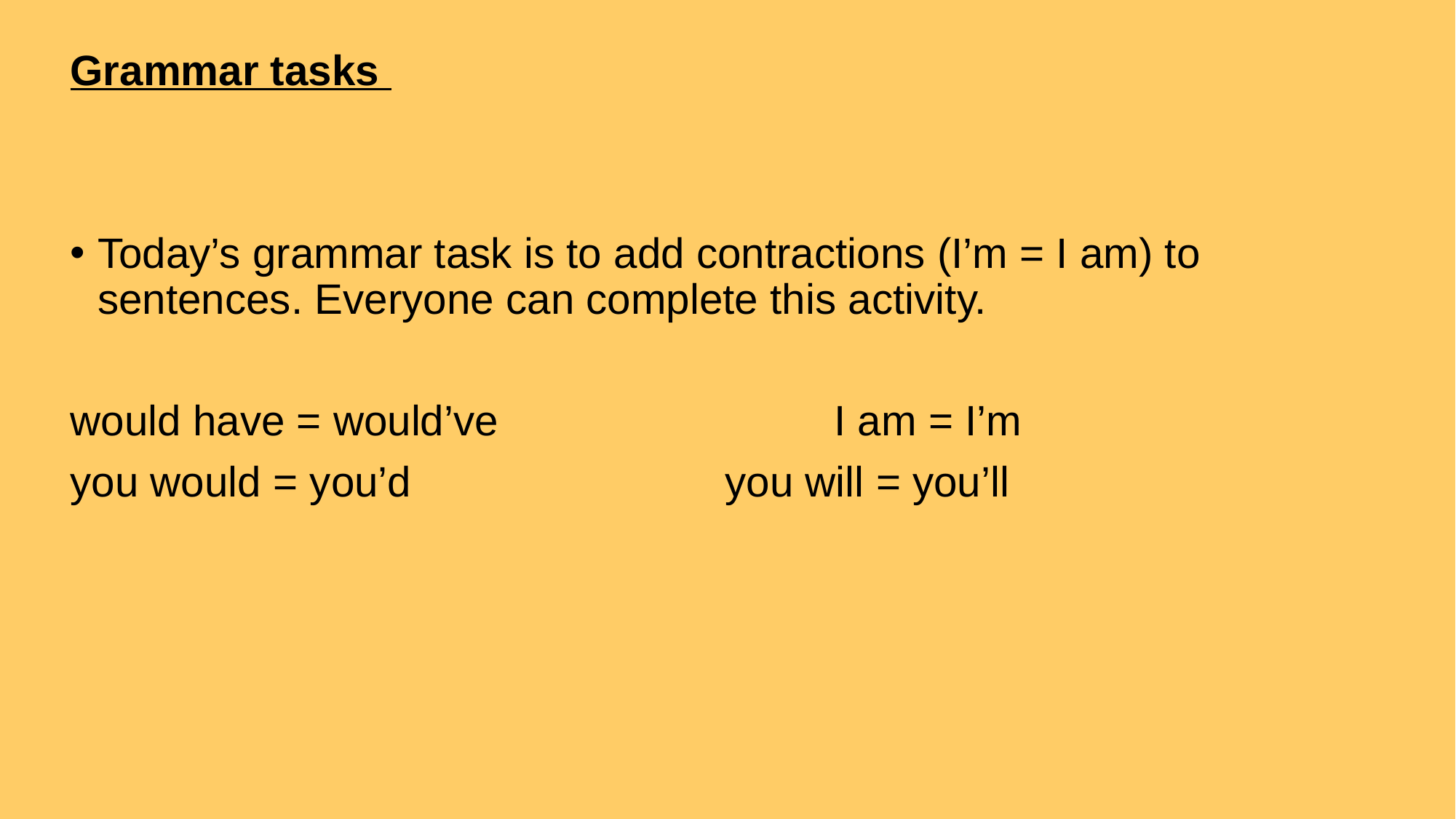

Grammar tasks

Today’s grammar task is to add contractions (I’m = I am) to sentences. Everyone can complete this activity.

would have = would’ve 			I am = I’m
you would = you’d 			you will = you’ll